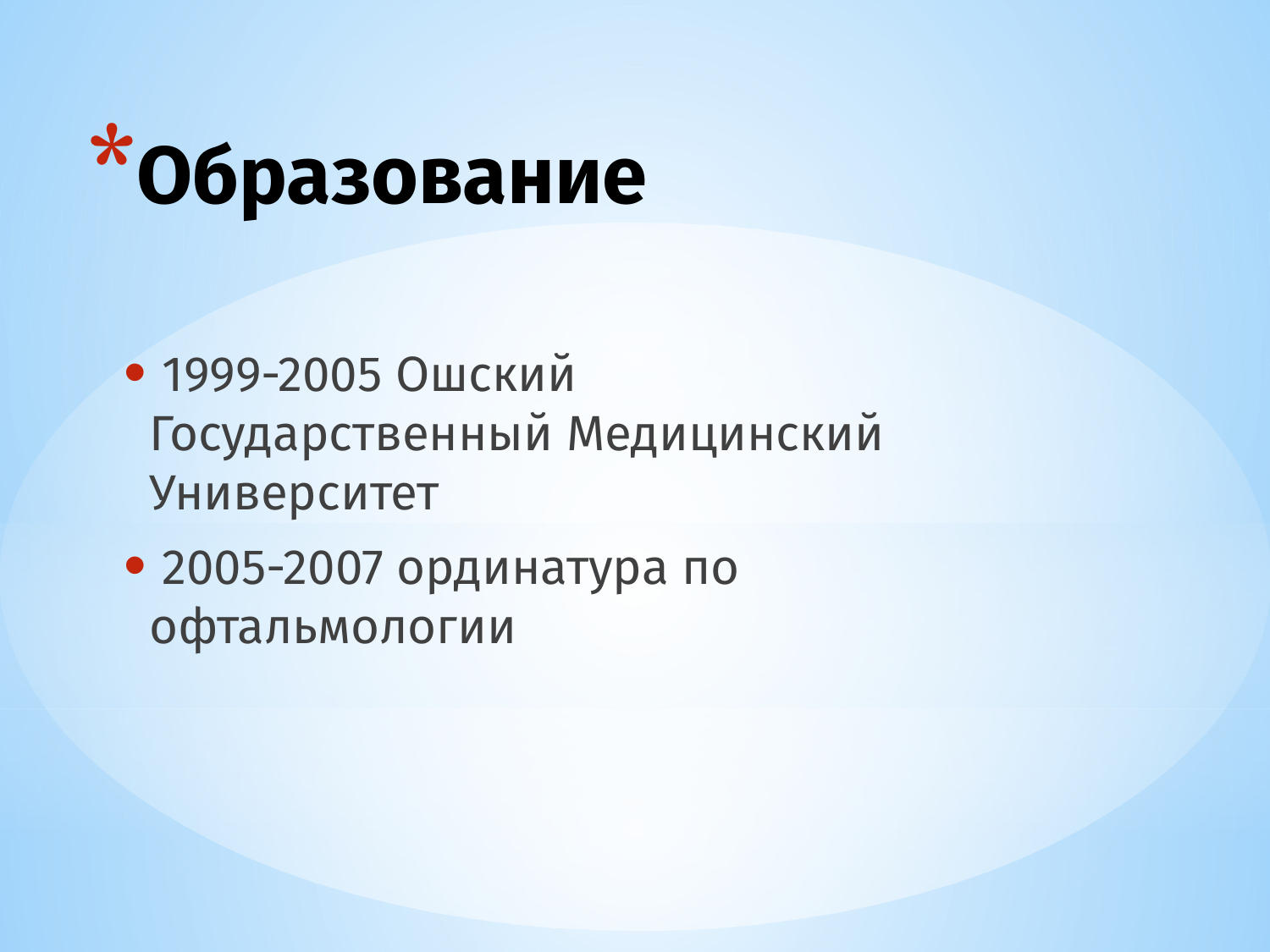

# Образование
 1999-2005 Ошский Государственный Медицинский Университет
 2005-2007 ординатура по офтальмологии